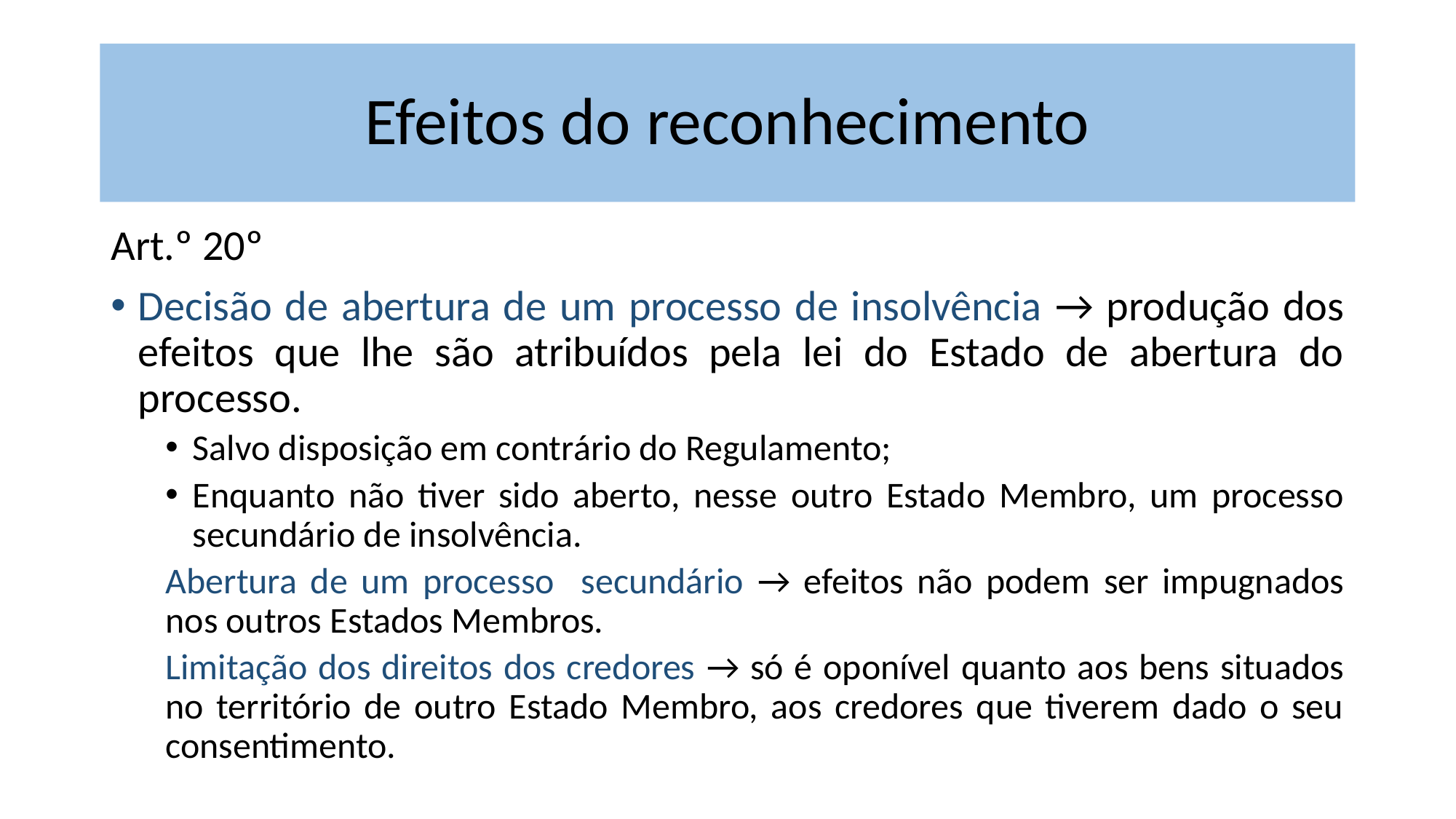

# Efeitos do reconhecimento
Art.º 20º
Decisão de abertura de um processo de insolvência → produção dos efeitos que lhe são atribuídos pela lei do Estado de abertura do processo.
Salvo disposição em contrário do Regulamento;
Enquanto não tiver sido aberto, nesse outro Estado Membro, um processo secundário de insolvência.
Abertura de um processo  secundário → efeitos não podem ser impugnados nos outros Estados Membros.
Limitação dos direitos dos credores → só é oponível quanto aos bens situados no território de outro Estado Membro, aos credores que tiverem dado o seu consentimento.